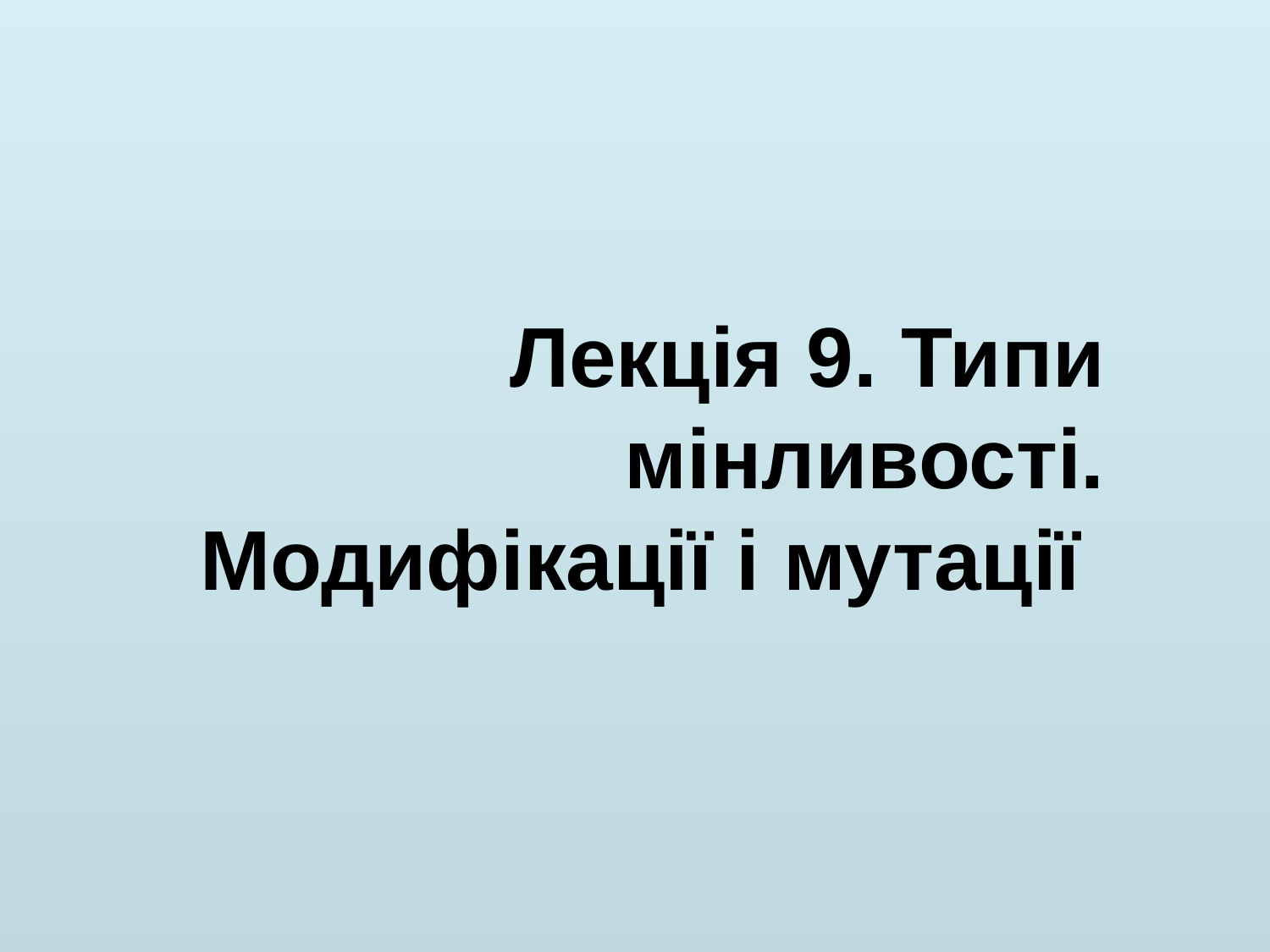

# Лекція 9. Типи мінливості. Модифікації і мутації